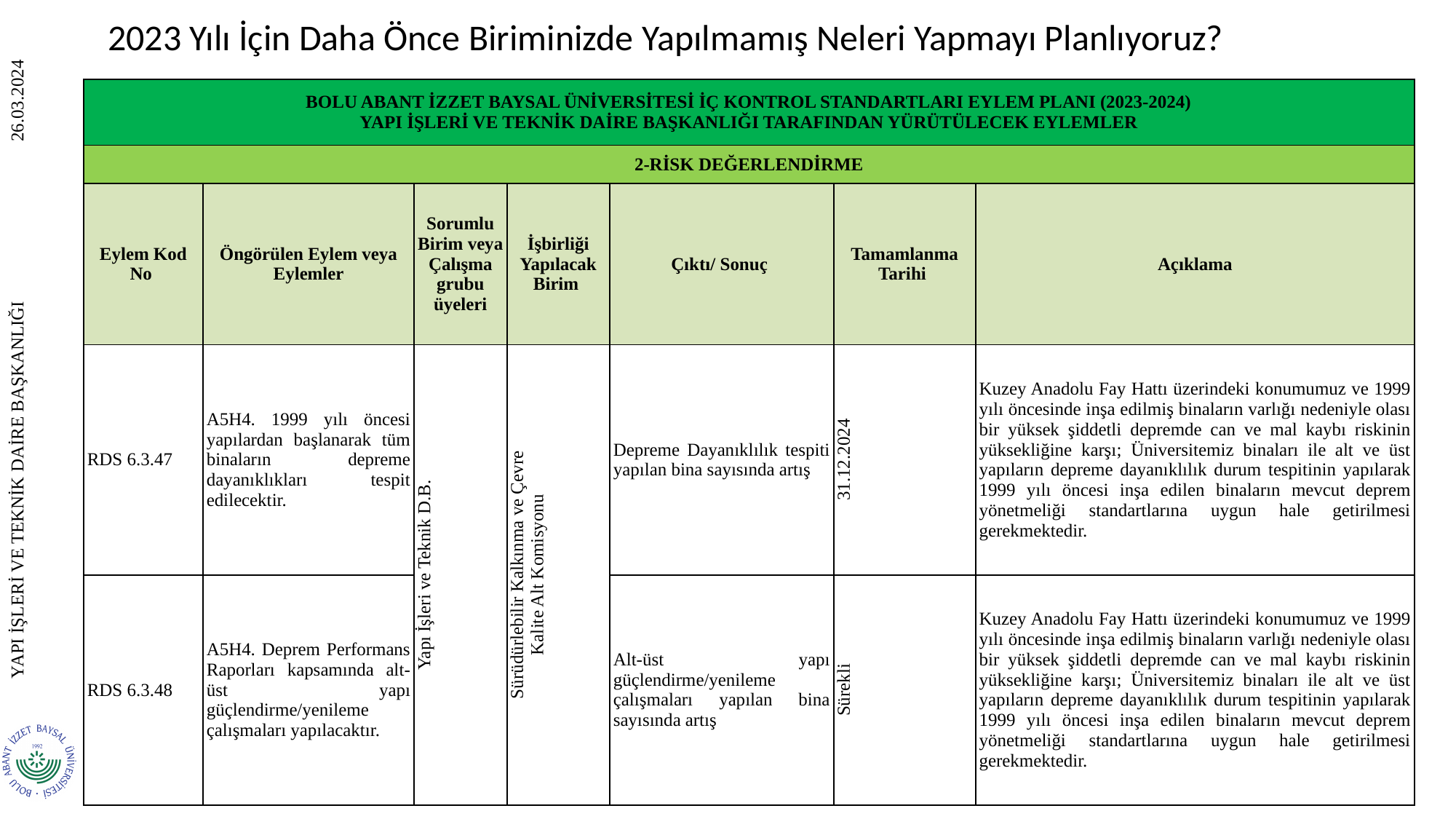

2023 Yılı İçin Daha Önce Biriminizde Yapılmamış Neleri Yapmayı Planlıyoruz?
| BOLU ABANT İZZET BAYSAL ÜNİVERSİTESİ İÇ KONTROL STANDARTLARI EYLEM PLANI (2023-2024) YAPI İŞLERİ VE TEKNİK DAİRE BAŞKANLIĞI TARAFINDAN YÜRÜTÜLECEK EYLEMLER |  |  |  |  |  |  |
| --- | --- | --- | --- | --- | --- | --- |
| 2-RİSK DEĞERLENDİRME |  |  |  |  |  |  |
| Eylem Kod No | Öngörülen Eylem veya Eylemler | Sorumlu Birim veya Çalışma grubu üyeleri | İşbirliği Yapılacak Birim | Çıktı/ Sonuç | Tamamlanma Tarihi | Açıklama |
| RDS 6.3.47 | A5H4. 1999 yılı öncesi yapılardan başlanarak tüm binaların depreme dayanıklıkları tespit edilecektir. | Yapı İşleri ve Teknik D.B. | Sürüdürlebilir Kalkınma ve Çevre Kalite Alt Komisyonu | Depreme Dayanıklılık tespiti yapılan bina sayısında artış | 31.12.2024 | Kuzey Anadolu Fay Hattı üzerindeki konumumuz ve 1999 yılı öncesinde inşa edilmiş binaların varlığı nedeniyle olası bir yüksek şiddetli depremde can ve mal kaybı riskinin yüksekliğine karşı; Üniversitemiz binaları ile alt ve üst yapıların depreme dayanıklılık durum tespitinin yapılarak 1999 yılı öncesi inşa edilen binaların mevcut deprem yönetmeliği standartlarına uygun hale getirilmesi gerekmektedir. |
| RDS 6.3.48 | A5H4. Deprem Performans Raporları kapsamında alt-üst yapı güçlendirme/yenileme çalışmaları yapılacaktır. |  |  | Alt-üst yapı güçlendirme/yenileme çalışmaları yapılan bina sayısında artış | Sürekli | Kuzey Anadolu Fay Hattı üzerindeki konumumuz ve 1999 yılı öncesinde inşa edilmiş binaların varlığı nedeniyle olası bir yüksek şiddetli depremde can ve mal kaybı riskinin yüksekliğine karşı; Üniversitemiz binaları ile alt ve üst yapıların depreme dayanıklılık durum tespitinin yapılarak 1999 yılı öncesi inşa edilen binaların mevcut deprem yönetmeliği standartlarına uygun hale getirilmesi gerekmektedir. |